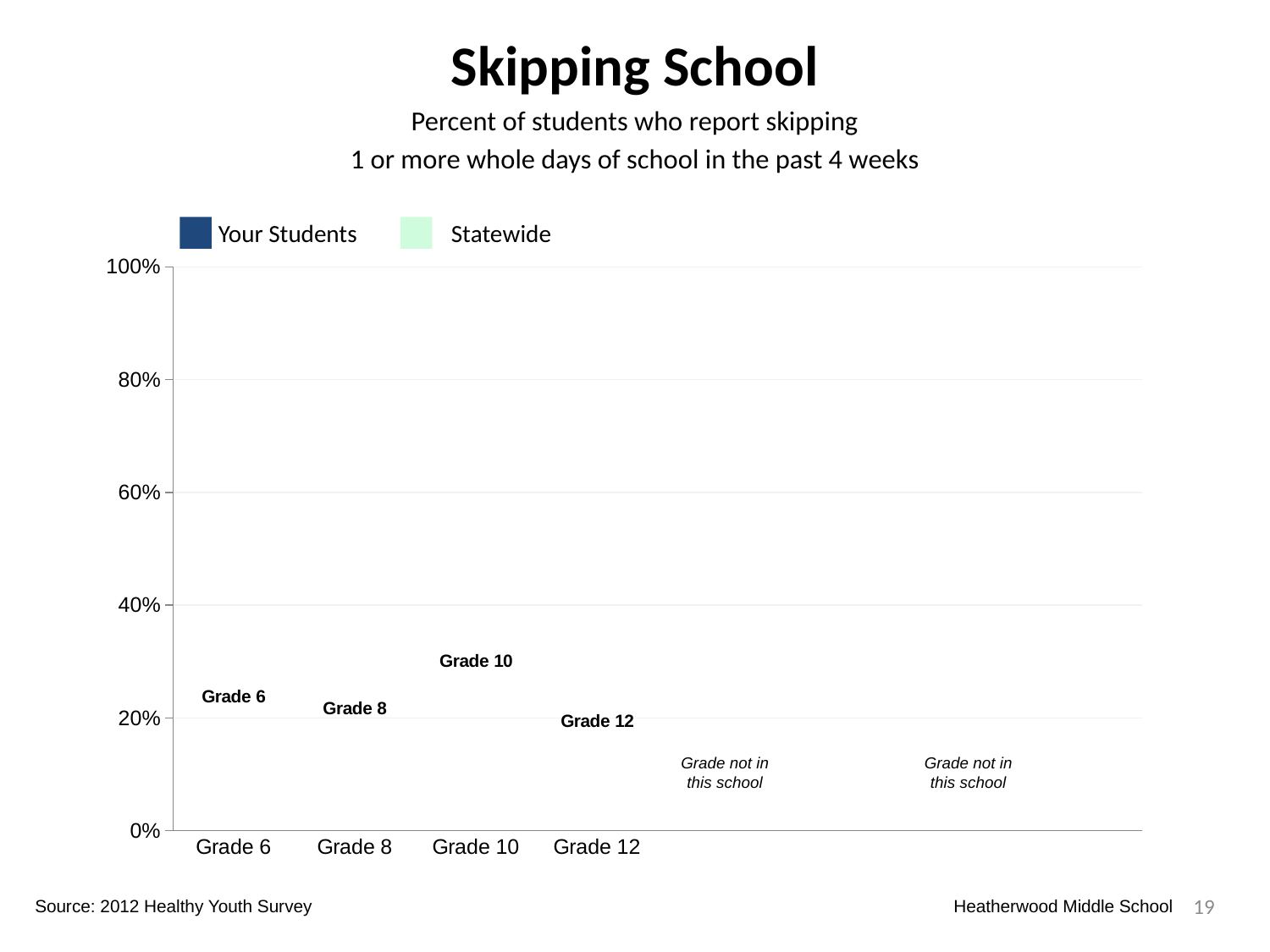

Skipping School
Percent of students who report skipping
1 or more whole days of school in the past 4 weeks
Your Students
Statewide

### Chart

| Category | Your Students | Statewide | Dummy Bars |
|---|---|---|---|
| Grade 6 | 0.16393442622950818 | 0.1733055521509989 | 0.21071532960427183 |
| Grade 8 | 0.1981981981981982 | 0.15137883825542733 | 0.18979619373769777 |
| Grade 10 | 0.0 | 0.0 | 0.27352321517953304 |
| Grade 12 | 0.0 | 0.0 | 0.1671307623775487 |

Grade not in this school
Grade not in this school
19
Source: 2012 Healthy Youth Survey
Heatherwood Middle School